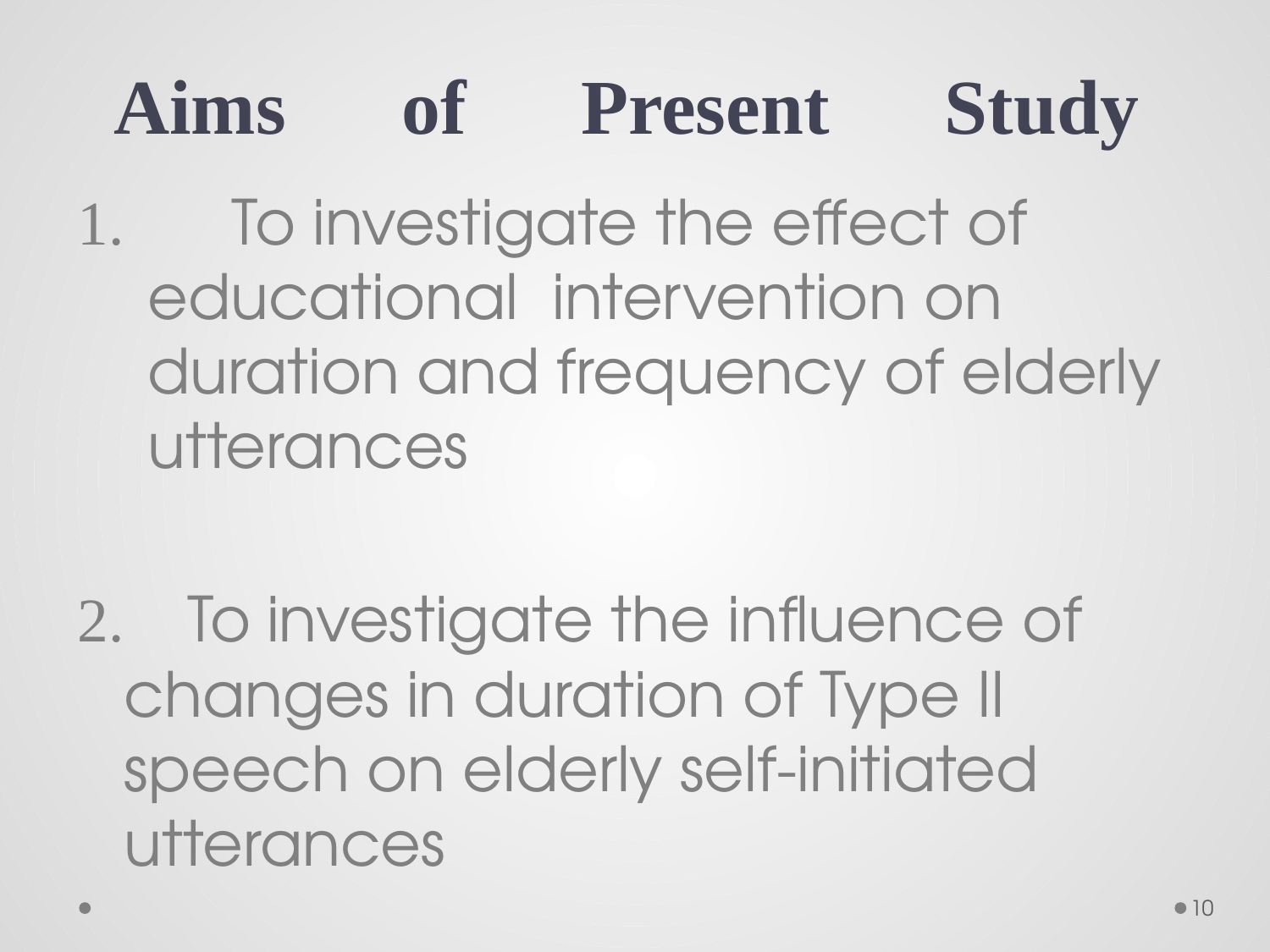

# Aims　of　Present　Study
1. 　To investigate the effect of educational  intervention on duration and frequency of elderly utterances

2.    To investigate the influence of changes in duration of Type II speech on elderly self-initiated utterances
10